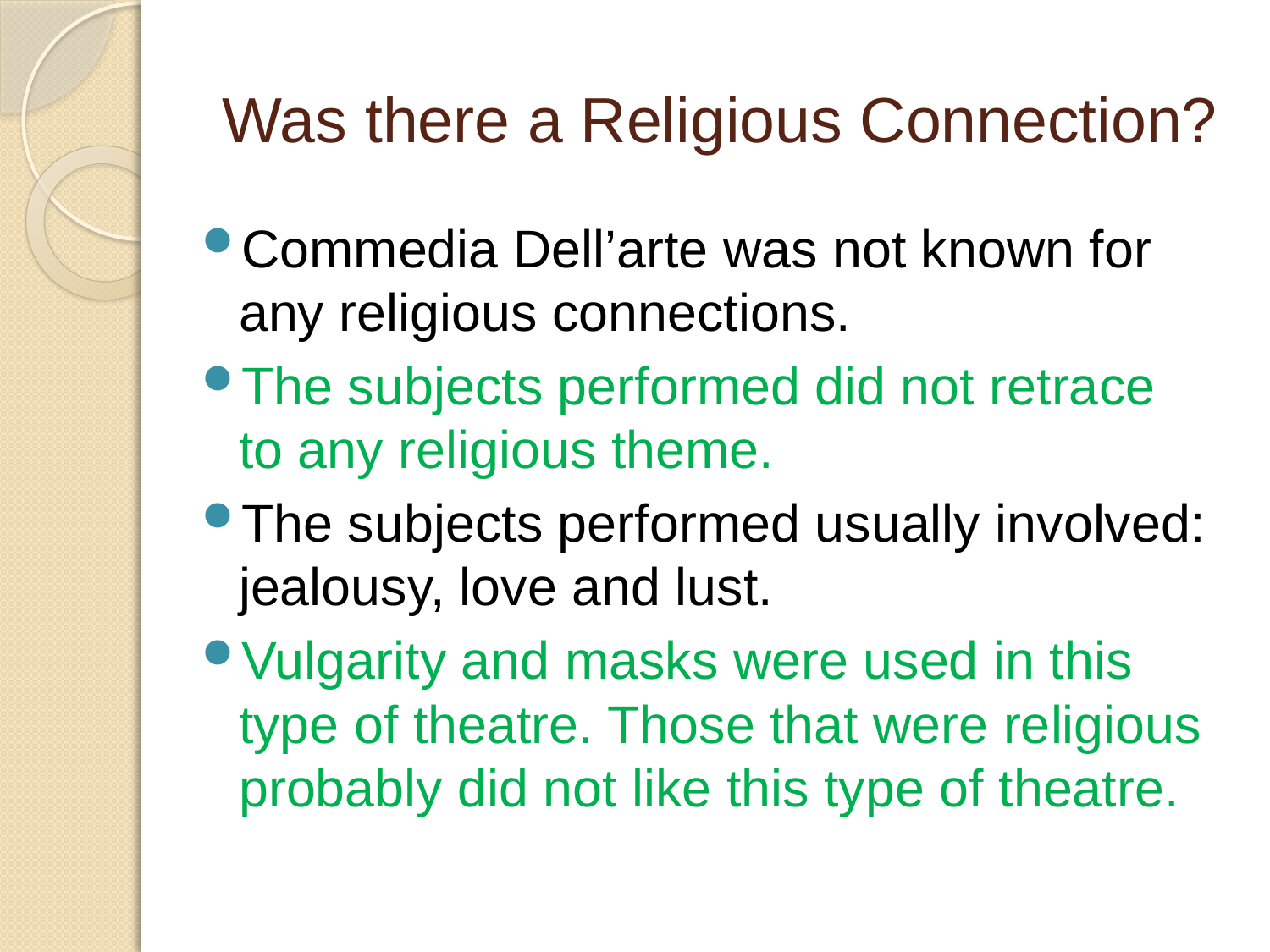

# Was there a Religious Connection?
Commedia Dell’arte was not known for any religious connections.
The subjects performed did not retrace to any religious theme.
The subjects performed usually involved: jealousy, love and lust.
Vulgarity and masks were used in this type of theatre. Those that were religious probably did not like this type of theatre.